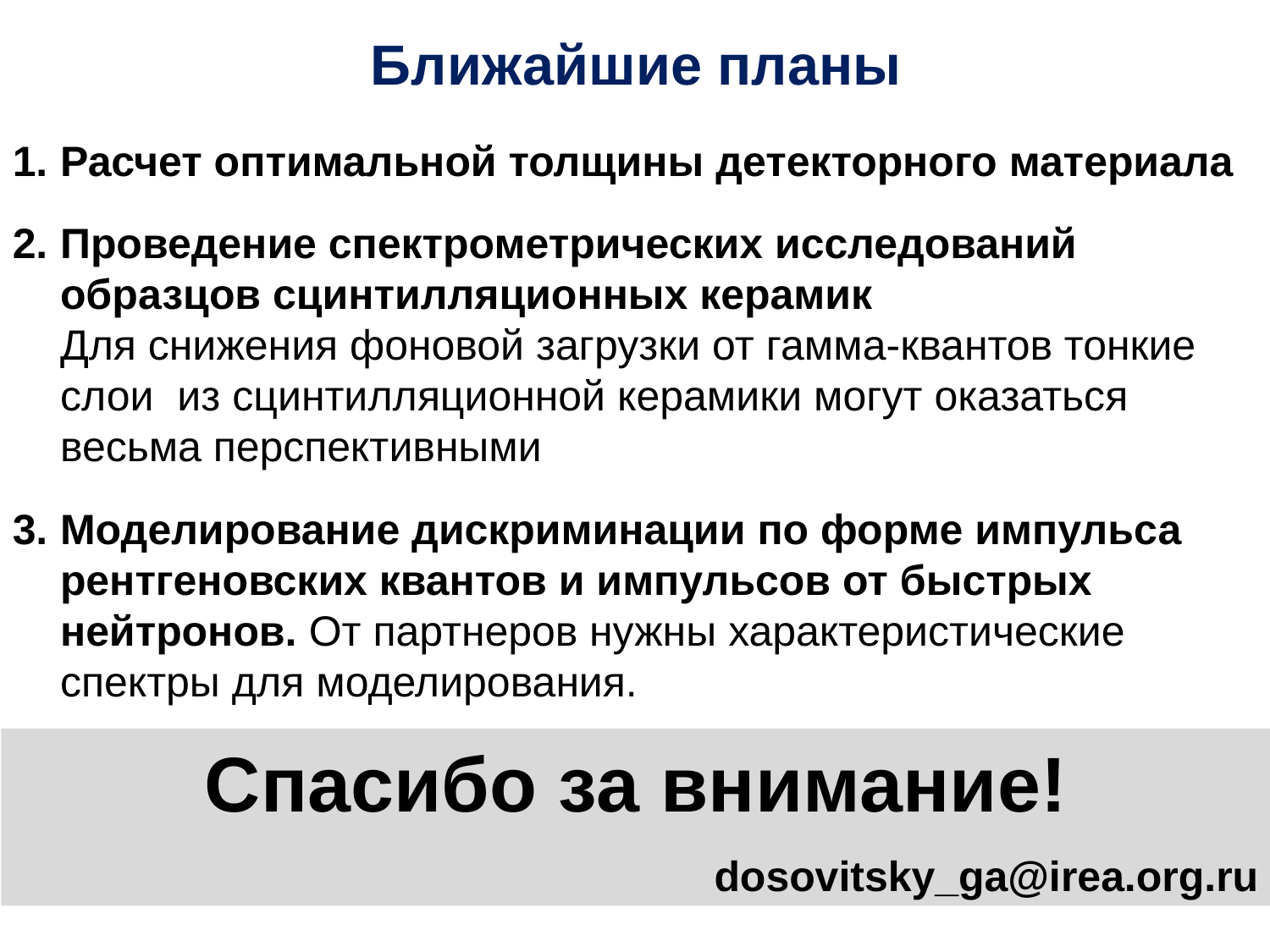

Ближайшие планы
Расчет оптимальной толщины детекторного материала
Проведение спектрометрических исследований  образцов сцинтилляционных керамик
Для снижения фоновой загрузки от гамма-квантов тонкие слои  из сцинтилляционной керамики могут оказаться весьма перспективными
Моделирование дискриминации по форме импульса рентгеновских квантов и импульсов от быстрых нейтронов. От партнеров нужны характеристические спектры для моделирования.

Спасибо за внимание!

dosovitsky_ga@irea.org.ru